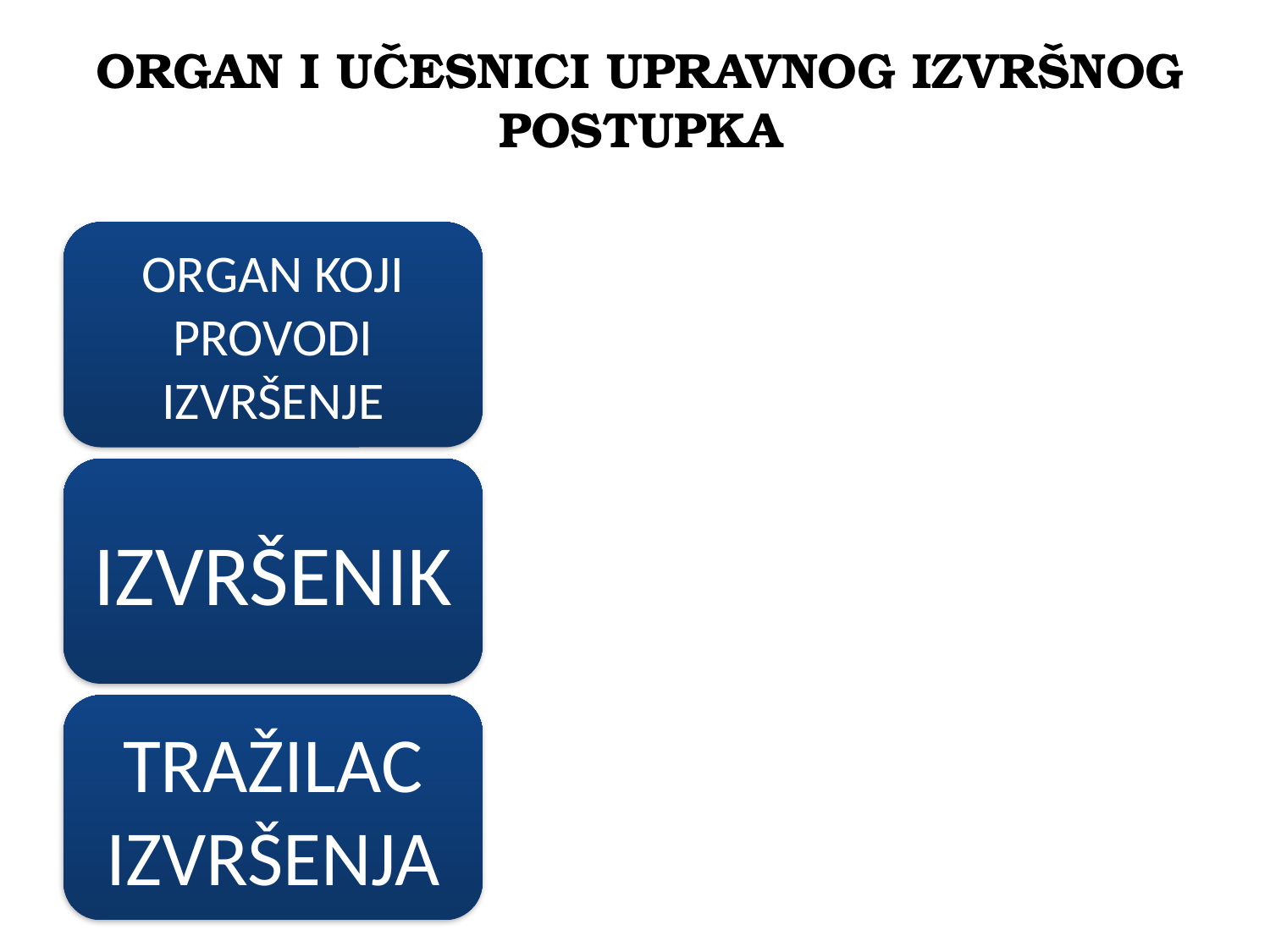

# ORGAN I UČESNICI UPRAVNOG IZVRŠNOG POSTUPKA
ORGAN KOJI PROVODI IZVRŠENJE
IZVRŠENIK
TRAŽILAC IZVRŠENJA